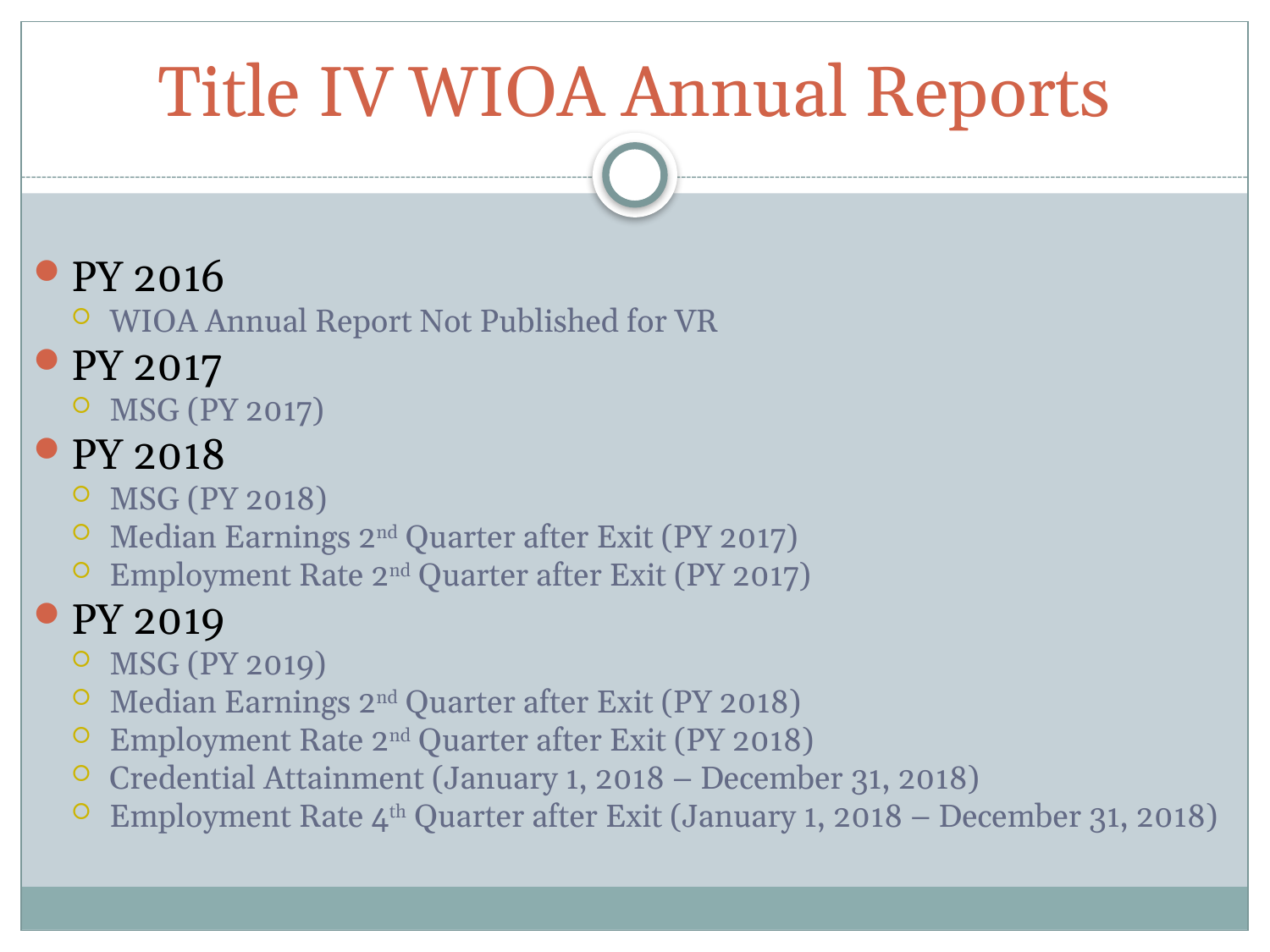

# Title IV WIOA Annual Reports
PY 2016
WIOA Annual Report Not Published for VR
PY 2017
MSG (PY 2017)
PY 2018
MSG (PY 2018)
Median Earnings 2nd Quarter after Exit (PY 2017)
Employment Rate 2nd Quarter after Exit (PY 2017)
PY 2019
MSG (PY 2019)
Median Earnings 2nd Quarter after Exit (PY 2018)
Employment Rate 2nd Quarter after Exit (PY 2018)
Credential Attainment (January 1, 2018 – December 31, 2018)
Employment Rate 4th Quarter after Exit (January 1, 2018 – December 31, 2018)